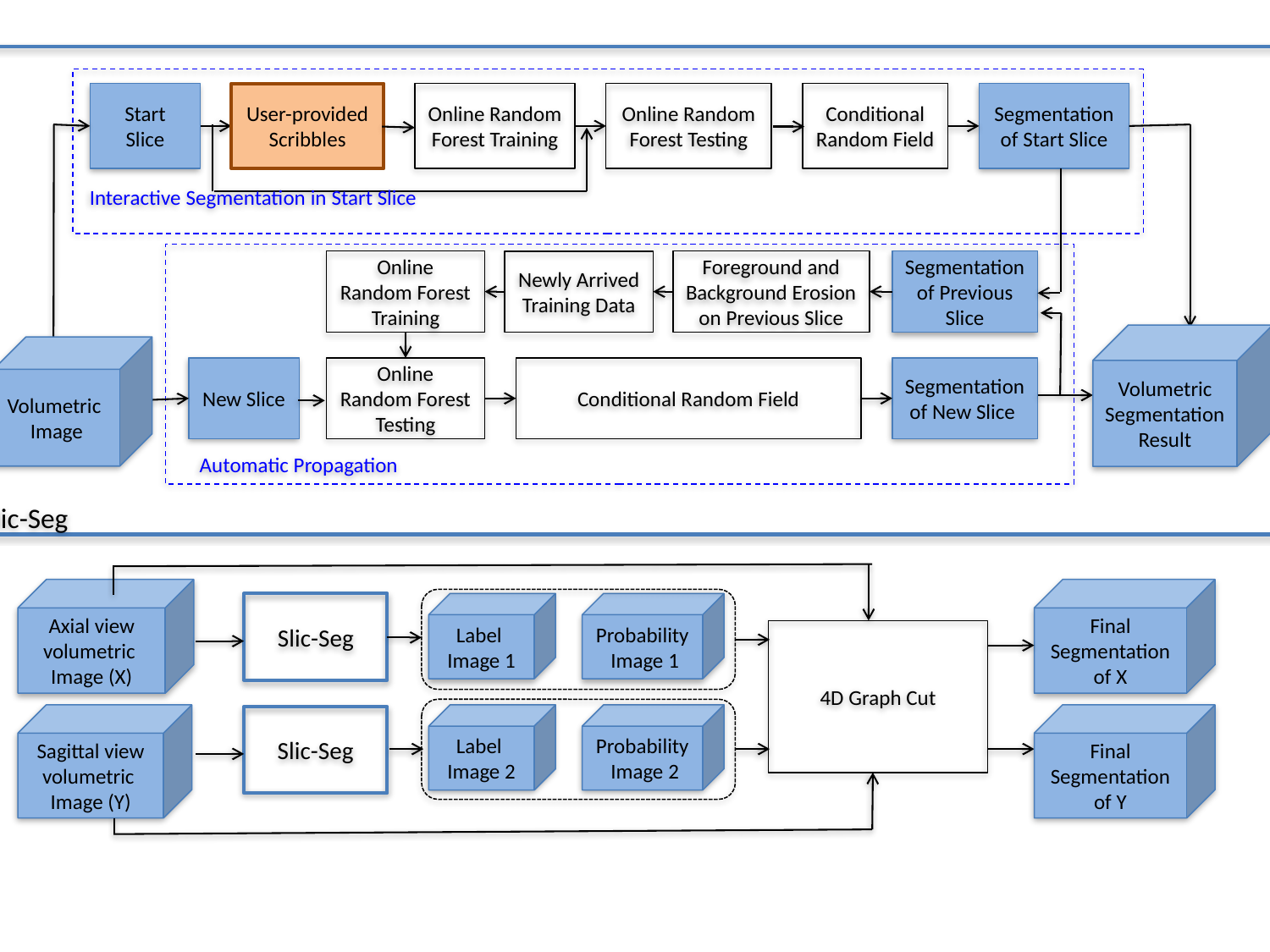

Start Slice
User-provided Scribbles
Online Random Forest Training
Online Random Forest Testing
Conditional Random Field
Segmentation of Start Slice
Interactive Segmentation in Start Slice

Online Random Forest Training
Newly Arrived Training Data
Foreground and Background Erosion on Previous Slice
Segmentation of Previous Slice
Volumetric Segmentation Result
Volumetric  Image
New Slice
Online Random Forest Testing
Conditional Random Field
Segmentation of New Slice
Automatic Propagation
Slic-Seg
Axial view volumetric  Image (X)
Final Segmentation of X

Slic-Seg
Label  Image 1
Probability  Image 1
4D Graph Cut

Sagittal view volumetric  Image (Y)
Final Segmentation of Y
Label  Image 2
Probability  Image 2
Slic-Seg